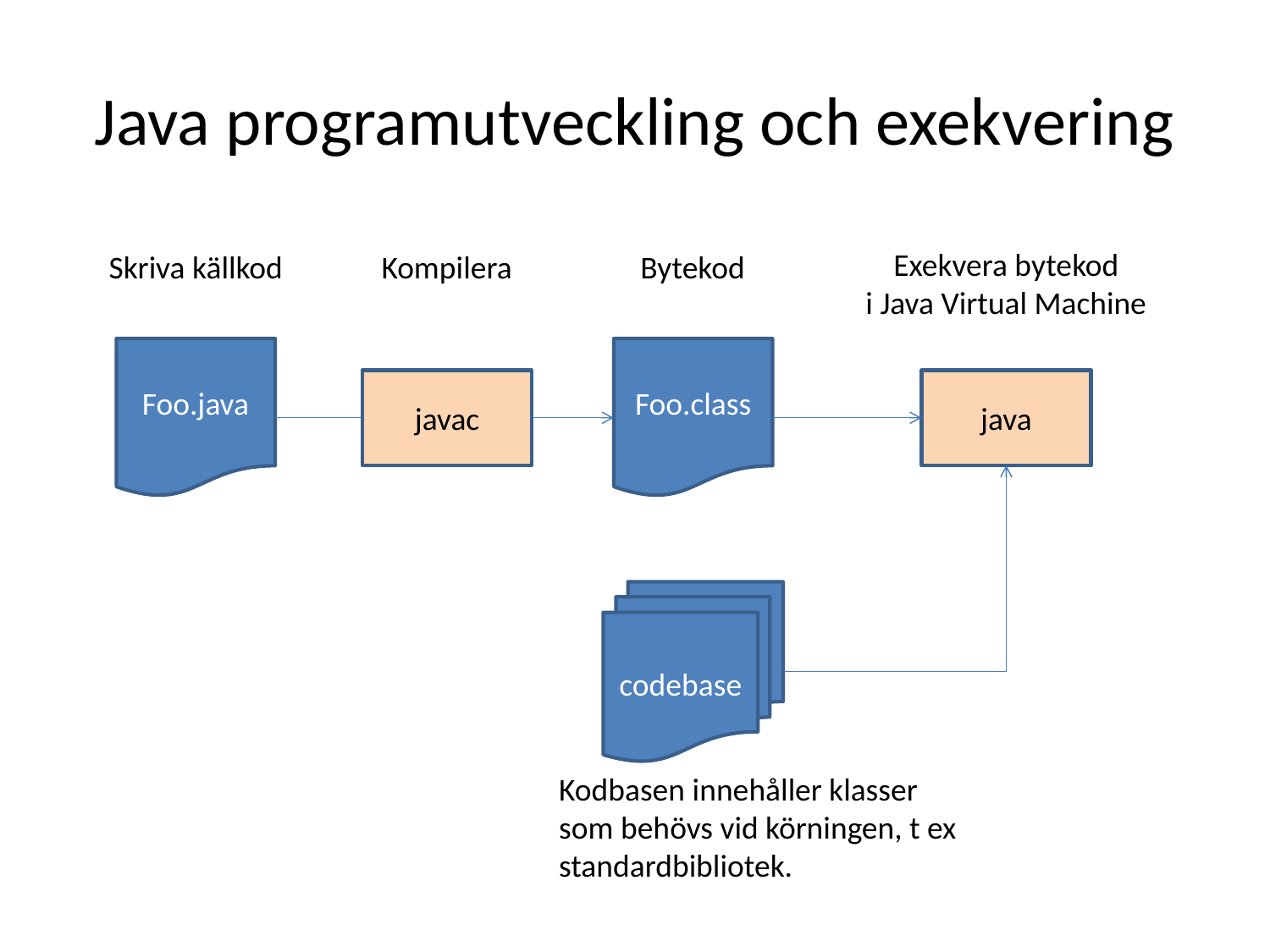

# Java programutveckling och exekvering
Exekvera bytekod
i Java Virtual Machine
Skriva källkod
Kompilera
Bytekod
Foo.java
Foo.class
javac
java
codebase
Kodbasen innehåller klasser
som behövs vid körningen, t ex
standardbibliotek.